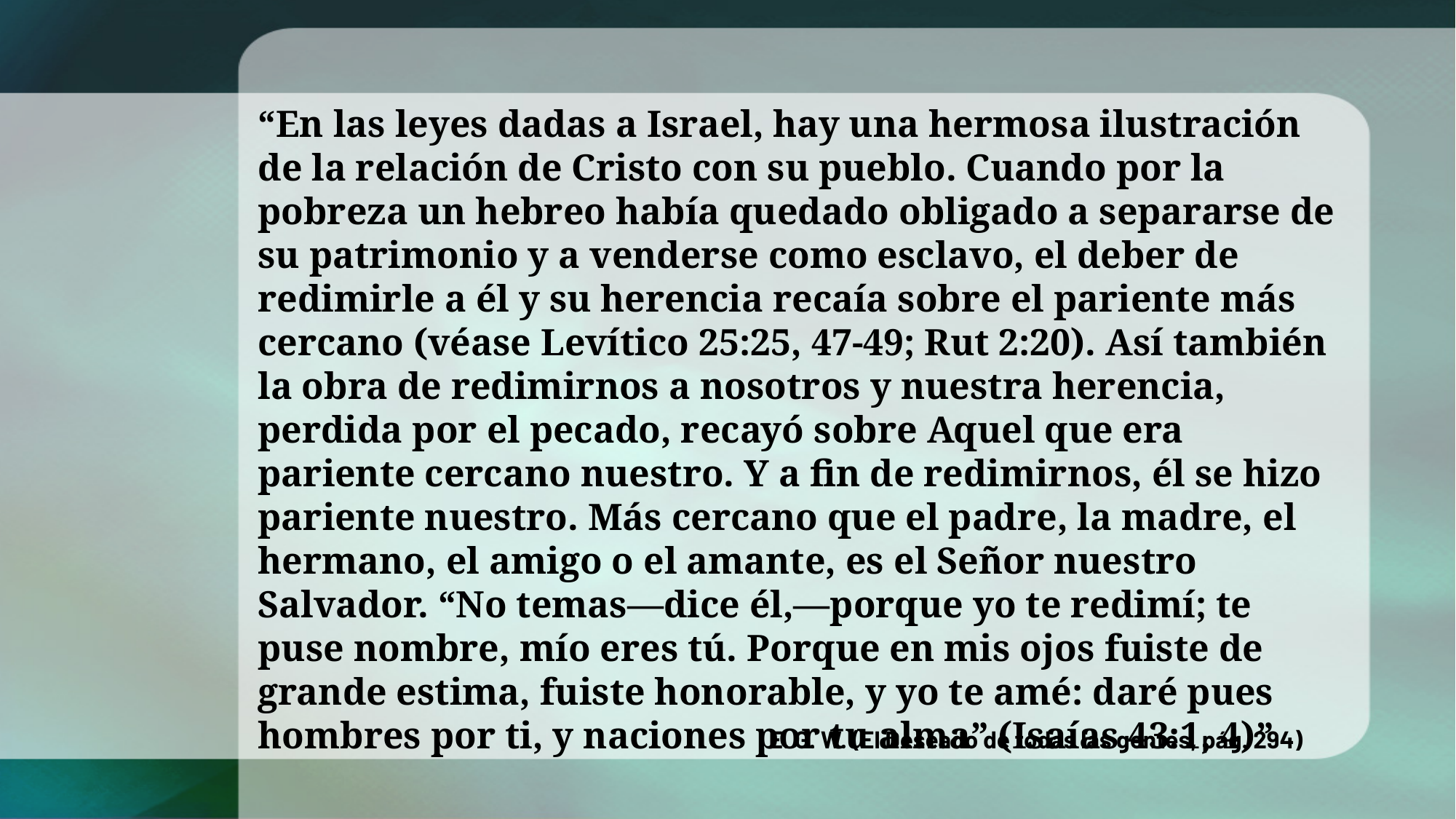

“En las leyes dadas a Israel, hay una hermosa ilustración de la relación de Cristo con su pueblo. Cuando por la pobreza un hebreo había quedado obligado a separarse de su patrimonio y a venderse como esclavo, el deber de redimirle a él y su herencia recaía sobre el pariente más cercano (véase Levítico 25:25, 47-49; Rut 2:20). Así también la obra de redimirnos a nosotros y nuestra herencia, perdida por el pecado, recayó sobre Aquel que era pariente cercano nuestro. Y a fin de redimirnos, él se hizo pariente nuestro. Más cercano que el padre, la madre, el hermano, el amigo o el amante, es el Señor nuestro Salvador. “No temas—dice él,—porque yo te redimí; te puse nombre, mío eres tú. Porque en mis ojos fuiste de grande estima, fuiste honorable, y yo te amé: daré pues hombres por ti, y naciones por tu alma” (Isaías 43:1, 4)”
E. G. W. (El Deseado de todas las gentes, pág. 294)